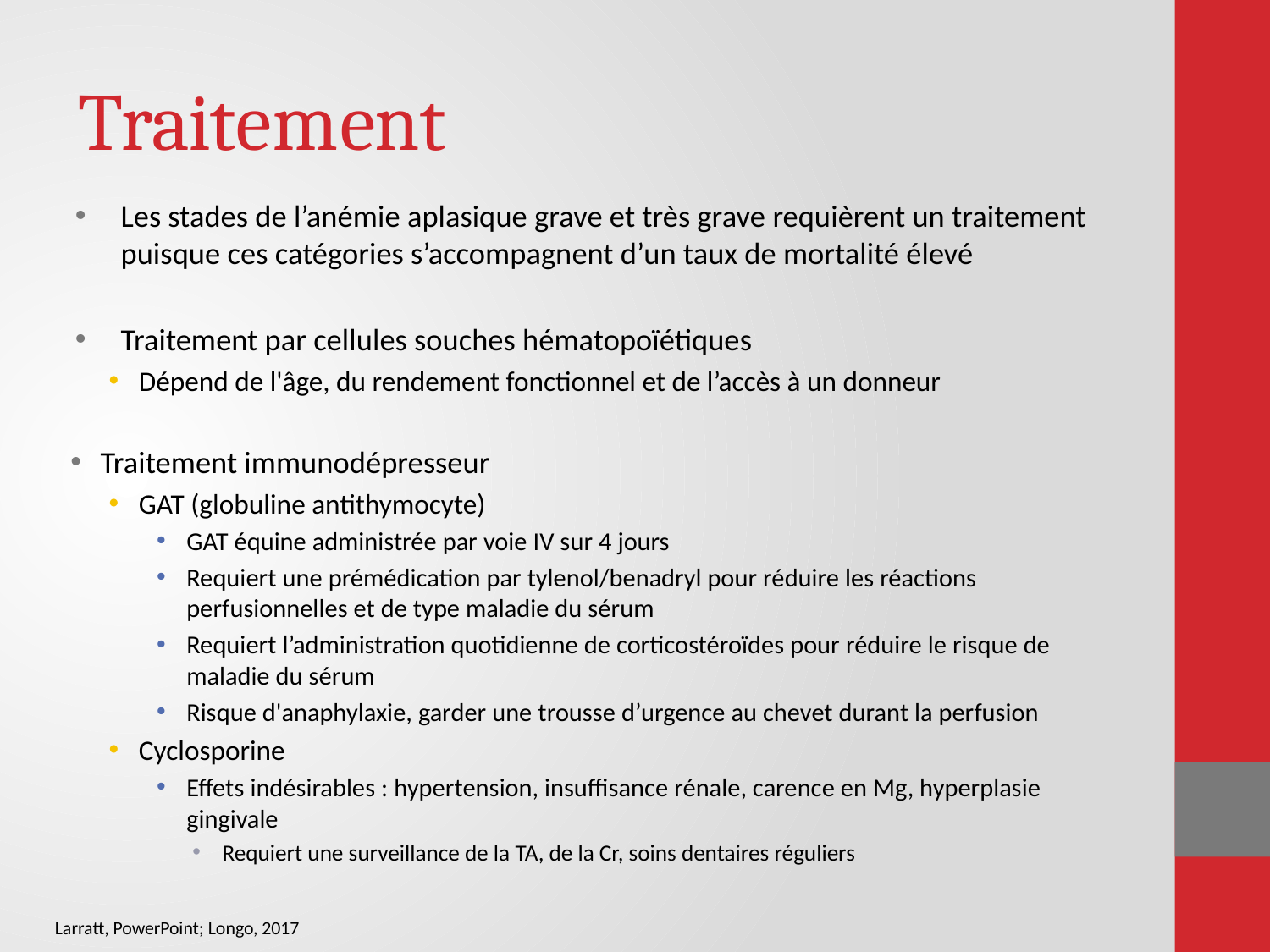

# Traitement
Les stades de l’anémie aplasique grave et très grave requièrent un traitement puisque ces catégories s’accompagnent d’un taux de mortalité élevé

Traitement par cellules souches hématopoïétiques
Dépend de l'âge, du rendement fonctionnel et de l’accès à un donneur

Traitement immunodépresseur
GAT (globuline antithymocyte)
GAT équine administrée par voie IV sur 4 jours
Requiert une prémédication par tylenol/benadryl pour réduire les réactions perfusionnelles et de type maladie du sérum
Requiert l’administration quotidienne de corticostéroïdes pour réduire le risque de maladie du sérum
Risque d'anaphylaxie, garder une trousse d’urgence au chevet durant la perfusion
Cyclosporine
Effets indésirables : hypertension, insuffisance rénale, carence en Mg, hyperplasie gingivale
Requiert une surveillance de la TA, de la Cr, soins dentaires réguliers

Larratt, PowerPoint; Longo, 2017